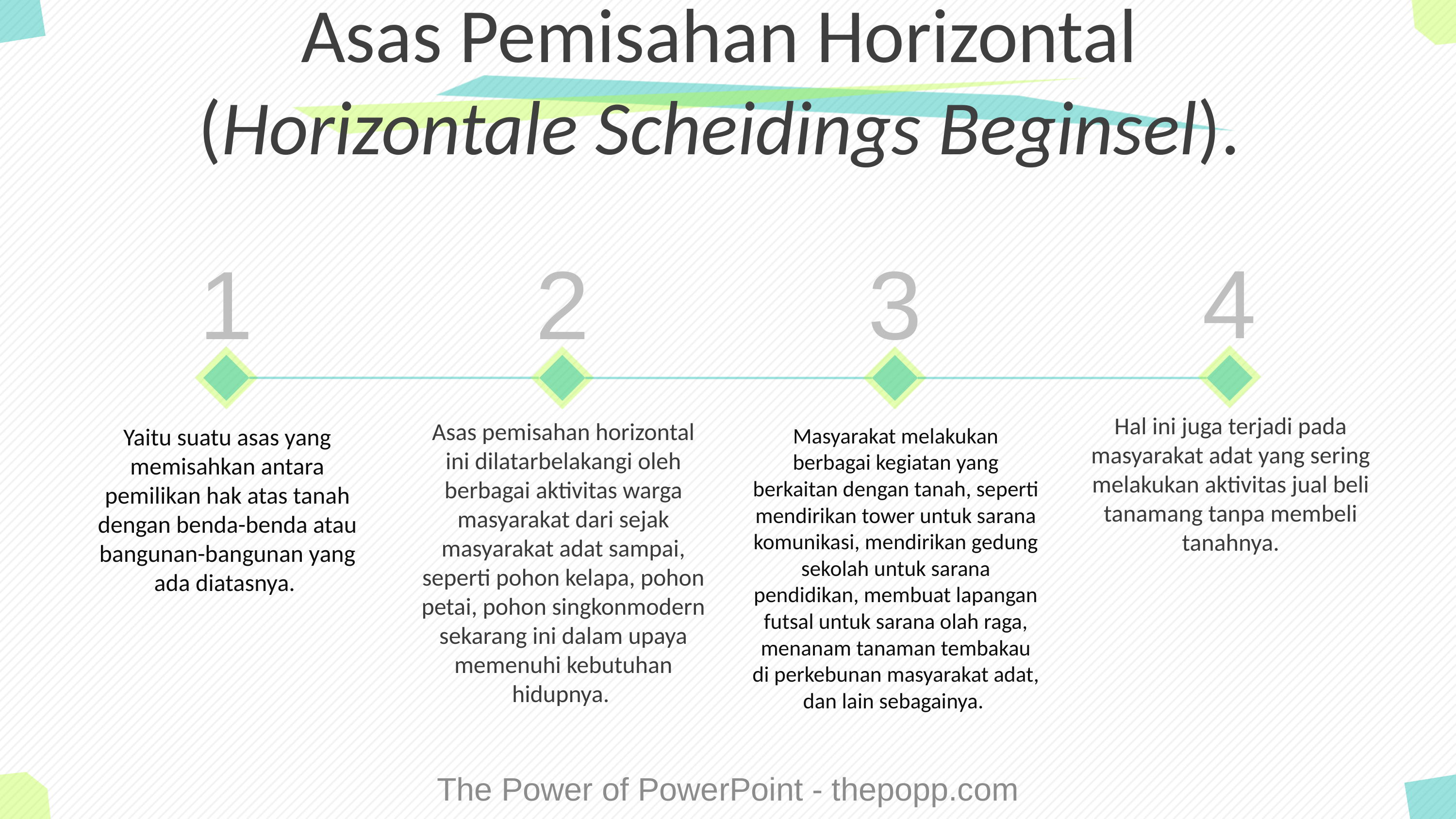

# Asas Pemisahan Horizontal (Horizontale Scheidings Beginsel).
4
1
2
3
Hal ini juga terjadi pada masyarakat adat yang sering melakukan aktivitas jual beli tanamang tanpa membeli tanahnya.

Asas pemisahan horizontal ini dilatarbelakangi oleh berbagai aktivitas warga masyarakat dari sejak masyarakat adat sampai, seperti pohon kelapa, pohon petai, pohon singkonmodern sekarang ini dalam upaya memenuhi kebutuhan hidupnya.

Masyarakat melakukan berbagai kegiatan yang berkaitan dengan tanah, seperti mendirikan tower untuk sarana komunikasi, mendirikan gedung sekolah untuk sarana pendidikan, membuat lapangan futsal untuk sarana olah raga, menanam tanaman tembakau di perkebunan masyarakat adat, dan lain sebagainya.

Yaitu suatu asas yang memisahkan antara pemilikan hak atas tanah dengan benda-benda atau bangunan-bangunan yang ada diatasnya.